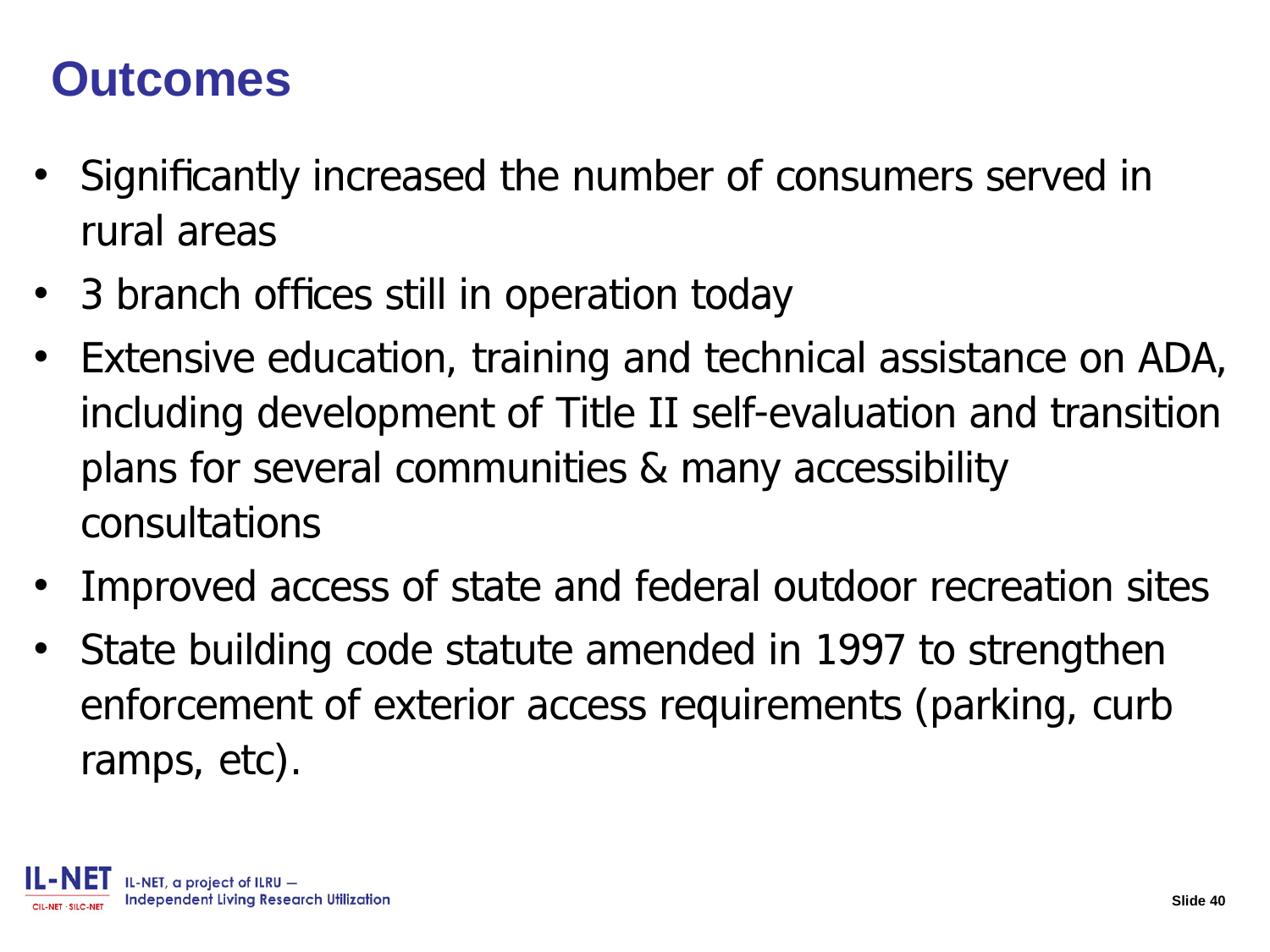

# Slide 40 Outcomes
Significantly increased the number of consumers served in rural areas
3 branch offices still in operation today
Extensive education, training and technical assistance on ADA, including development of Title II self-evaluation and transition plans for several communities & many accessibility consultations
Improved access of state and federal outdoor recreation sites
State building code statute amended in 1997 to strengthen enforcement of exterior access requirements (parking, curb ramps, etc).